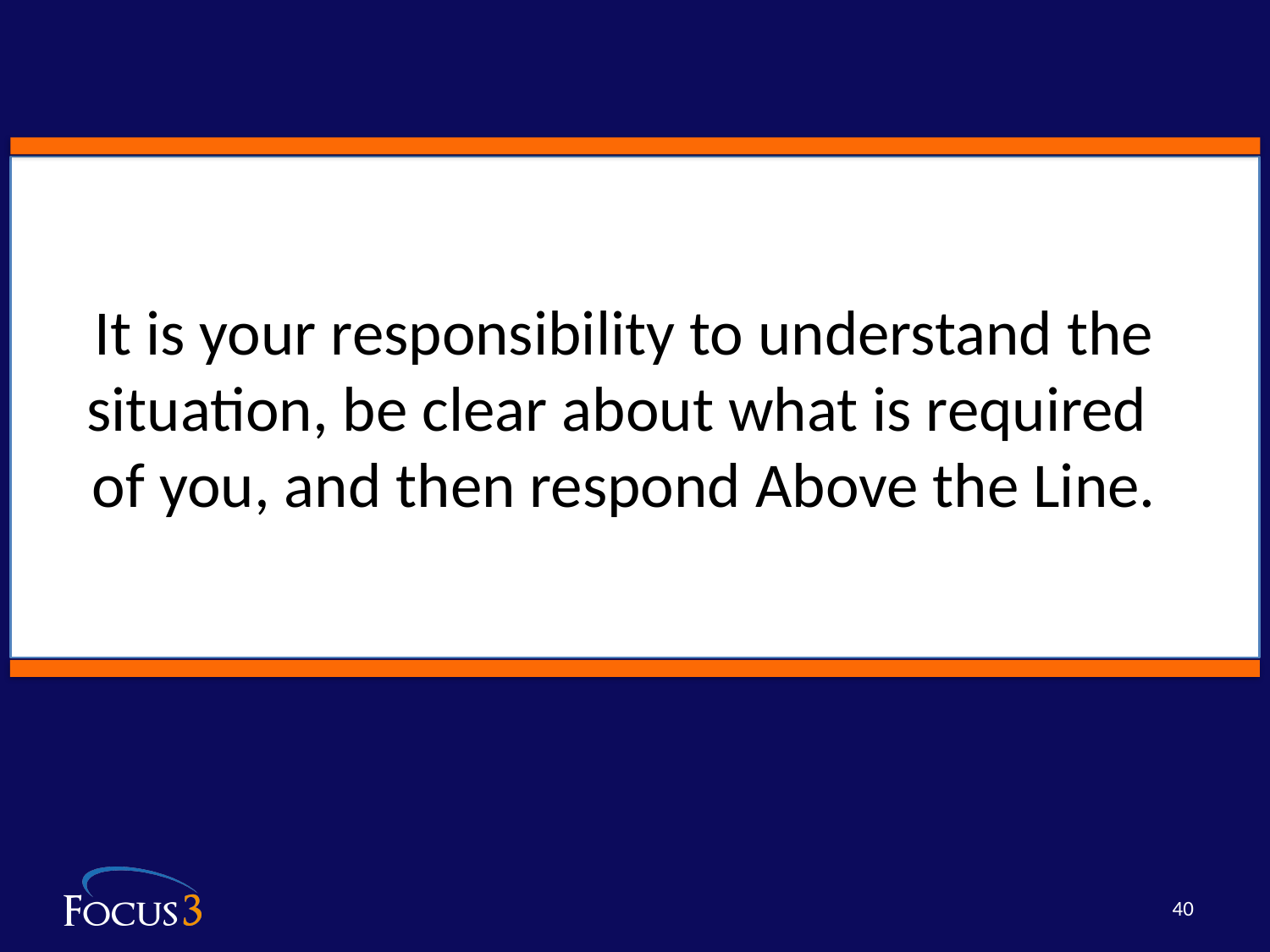

It is your responsibility to understand the situation, be clear about what is required
of you, and then respond Above the Line.
40